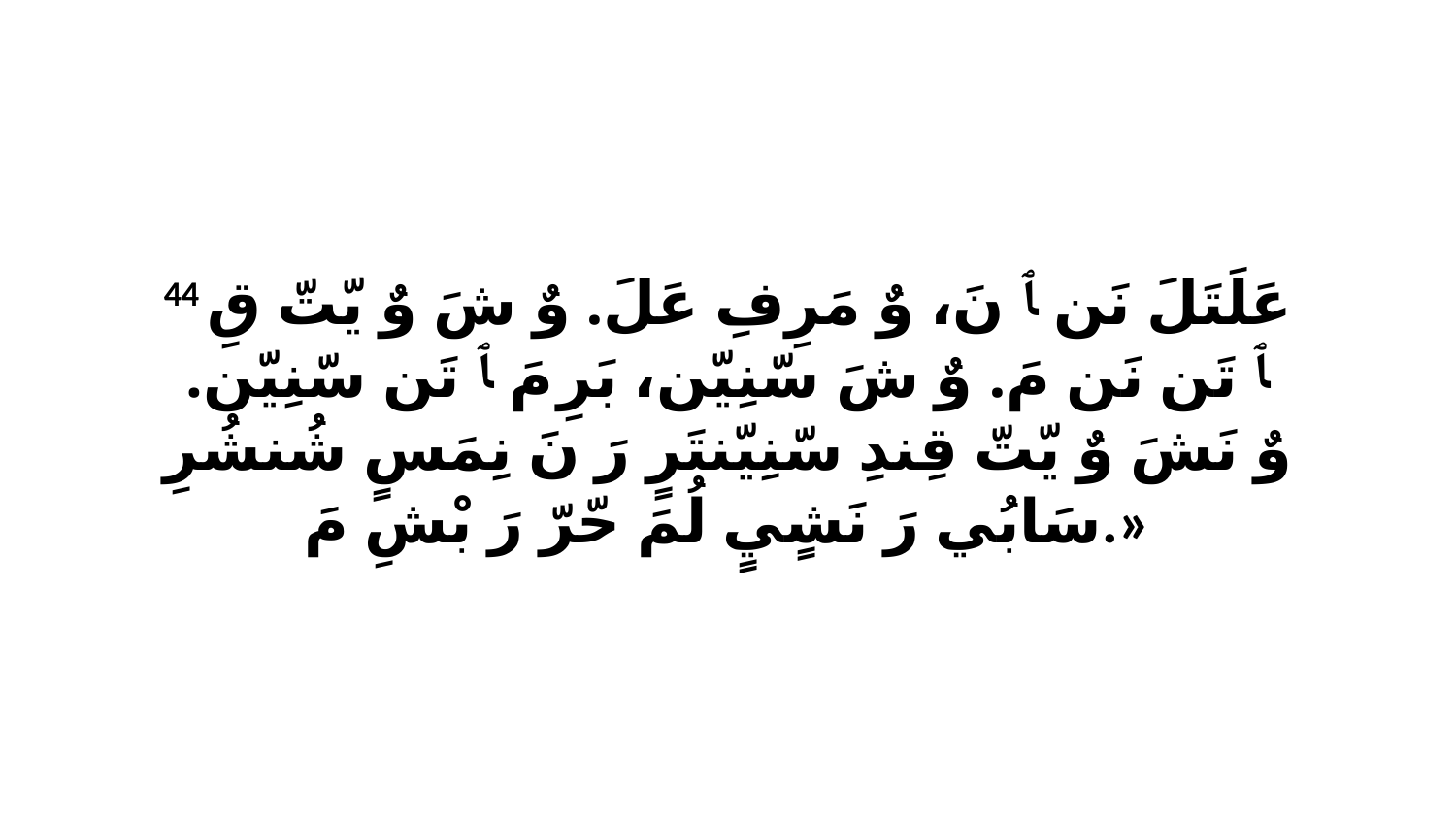

44 عَلَتَلَ نَن ﭑ نَ، وٌ مَرِفِ عَلَ. وٌ شَ وٌ يّتّ قِ ﭑ تَن نَن مَ. وٌ شَ سّنِيّن، بَرِ مَ ﭑ تَن سّنِيّن. وٌ نَشَ وٌ يّتّ قِندِ سّنِيّنتَرٍ رَ نَ نِمَسٍ شُنشُرِ سَابُي رَ نَشٍيٍ لُمَ حّرّ رَ بْشِ مَ.»